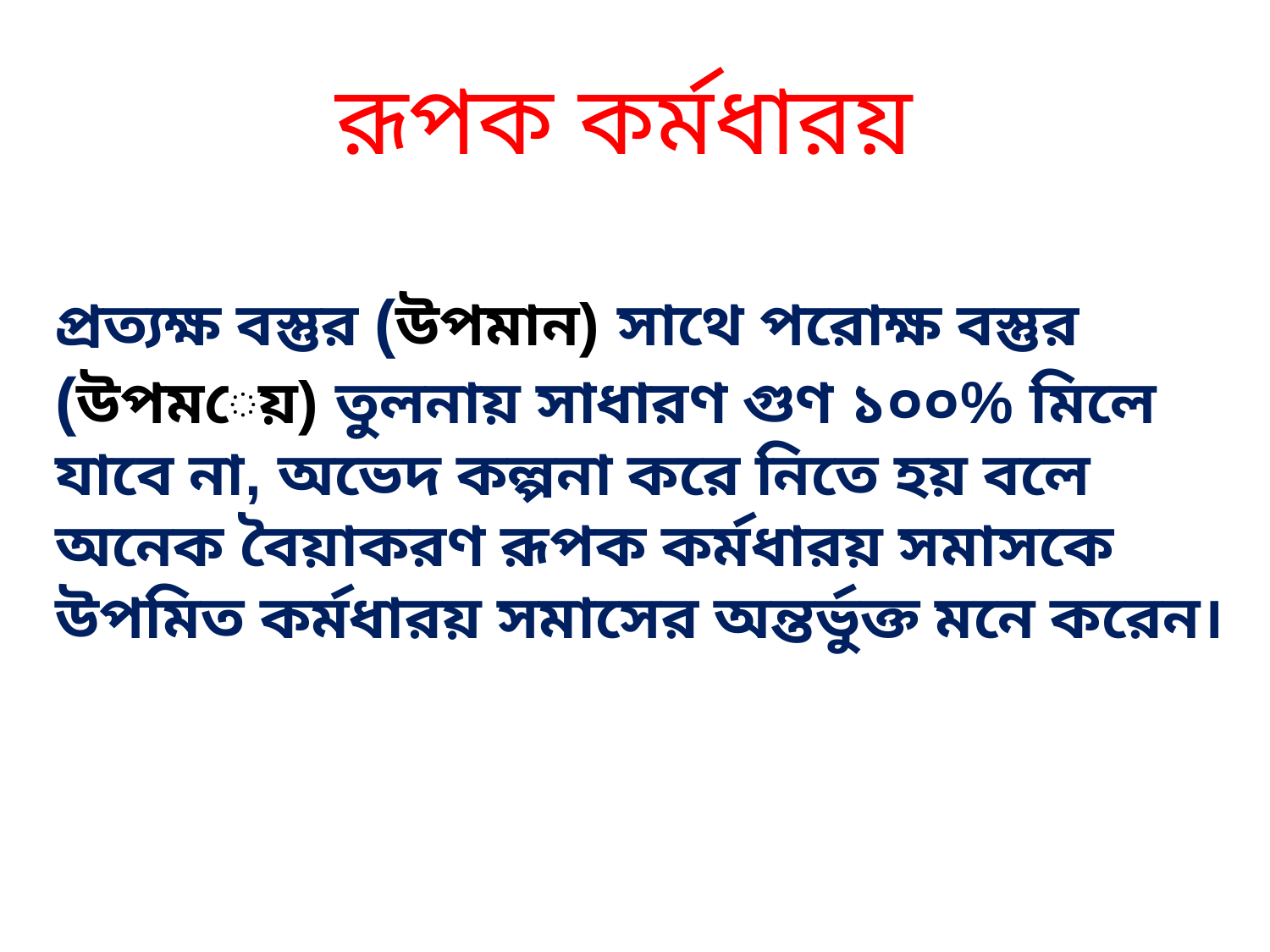

রূপক কর্মধারয়
# প্রত্যক্ষ বস্তুর (উপমান) সাথে পরোক্ষ বস্তুর (উপমেয়) তুলনায় সাধারণ গুণ ১০০% মিলে যাবে না, অভেদ কল্পনা করে নিতে হয় বলে অনেক বৈয়াকরণ রূপক কর্মধারয় সমাসকে উপমিত কর্মধারয় সমাসের অন্তর্ভুক্ত মনে করেন।